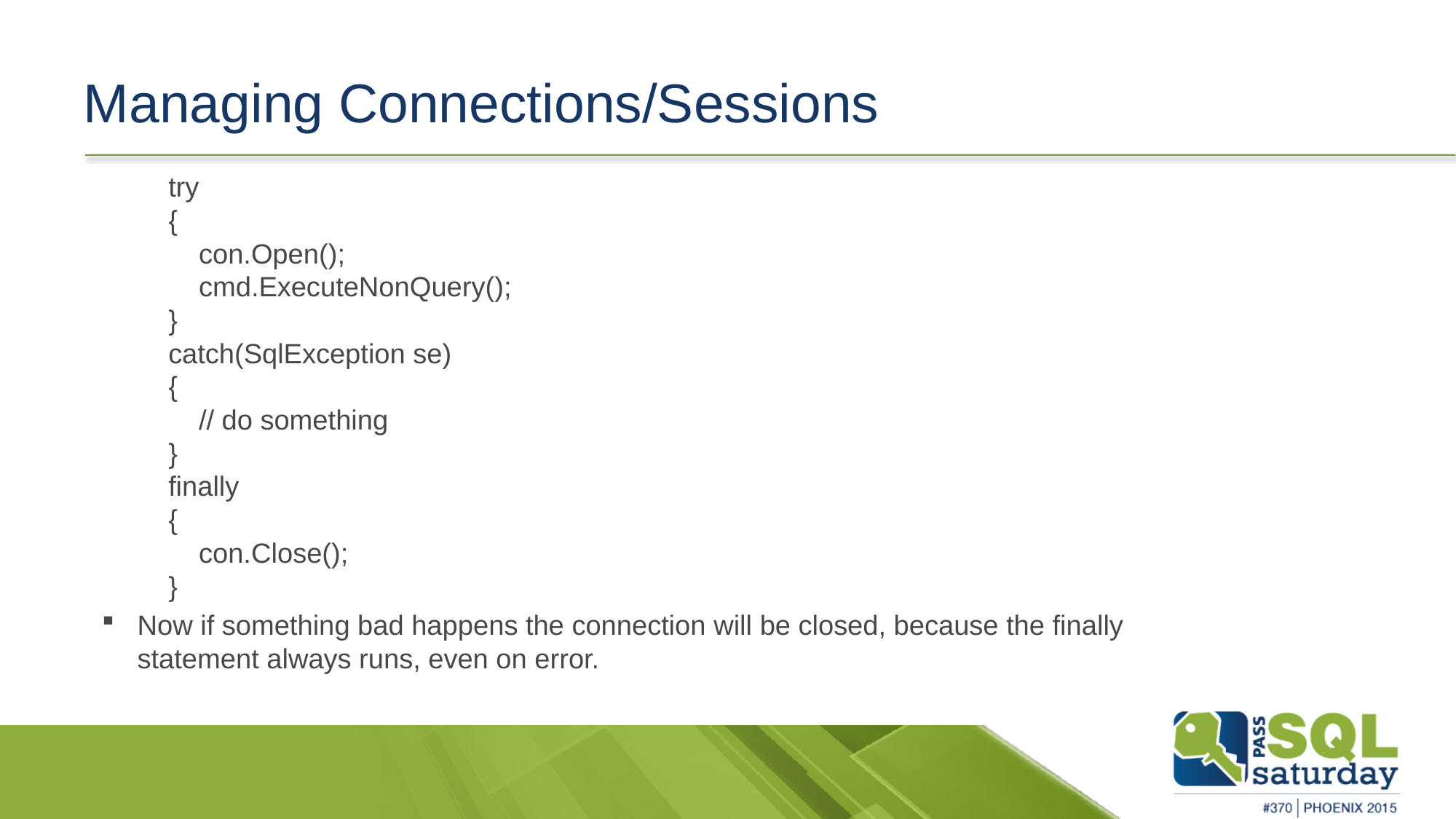

# Managing Connections/Sessions
		try
		{
		    con.Open();
		    cmd.ExecuteNonQuery();
		}
		catch(SqlException se)
		{
		    // do something
		}
		finally
		{
		    con.Close();
		}
Now if something bad happens the connection will be closed, because the finally statement always runs, even on error.